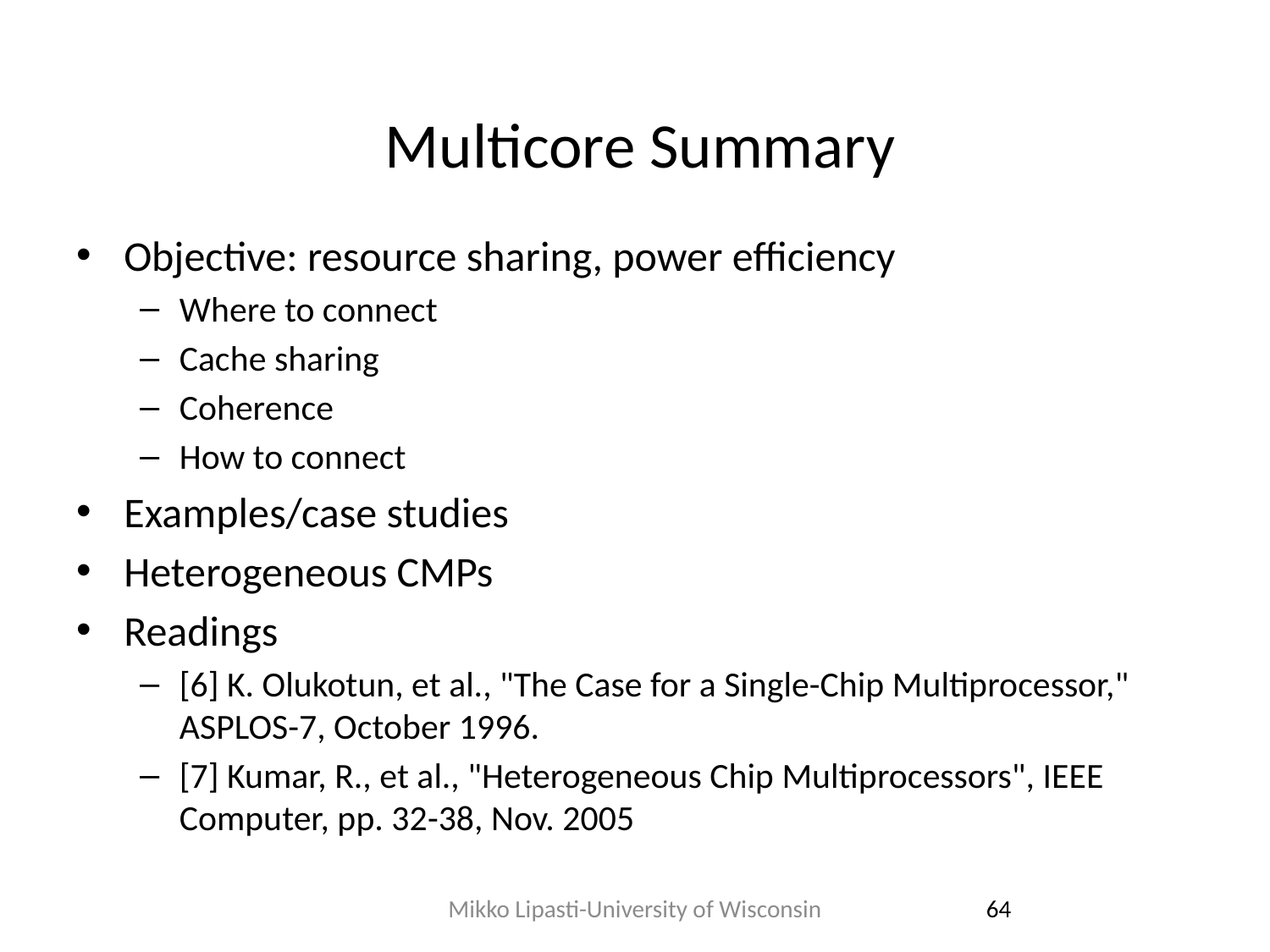

# Multicore Summary
Objective: resource sharing, power efficiency
Where to connect
Cache sharing
Coherence
How to connect
Examples/case studies
Heterogeneous CMPs
Readings
[6] K. Olukotun, et al., "The Case for a Single-Chip Multiprocessor," ASPLOS-7, October 1996.
[7] Kumar, R., et al., "Heterogeneous Chip Multiprocessors", IEEE Computer, pp. 32-38, Nov. 2005
Mikko Lipasti-University of Wisconsin
64